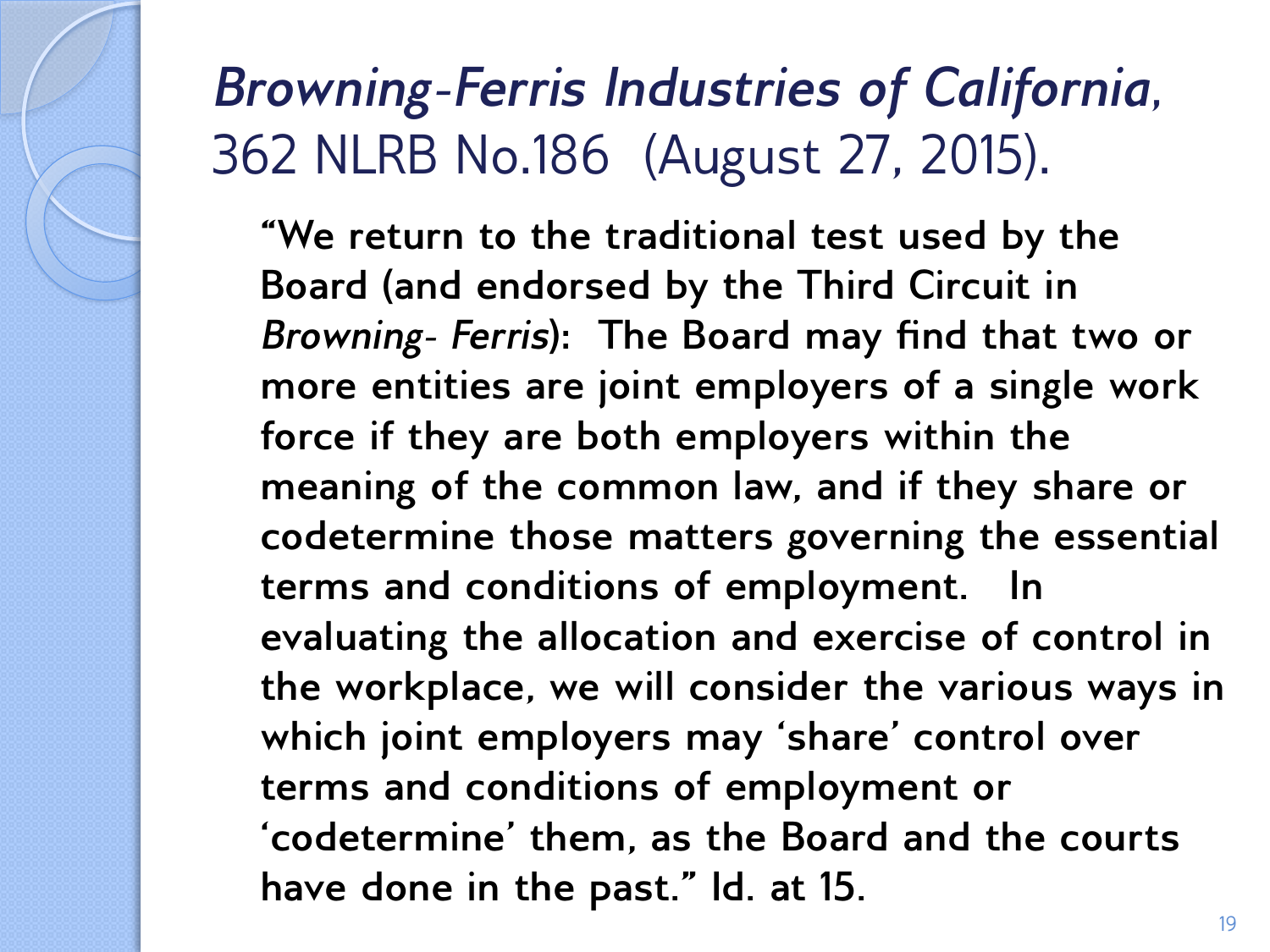

# Browning-Ferris Industries of California, 362 NLRB No.186  (August 27, 2015).
	“We return to the traditional test used by the Board (and endorsed by the Third Circuit in Browning- Ferris):  The Board may find that two or more entities are joint employers of a single work force if they are both employers within the meaning of the common law, and if they share or codetermine those matters governing the essential terms and conditions of employment.   In evaluating the allocation and exercise of control in the workplace, we will consider the various ways in which joint employers may ‘share’ control over terms and conditions of employment or ‘codetermine’ them, as the Board and the courts have done in the past.” Id. at 15.

19